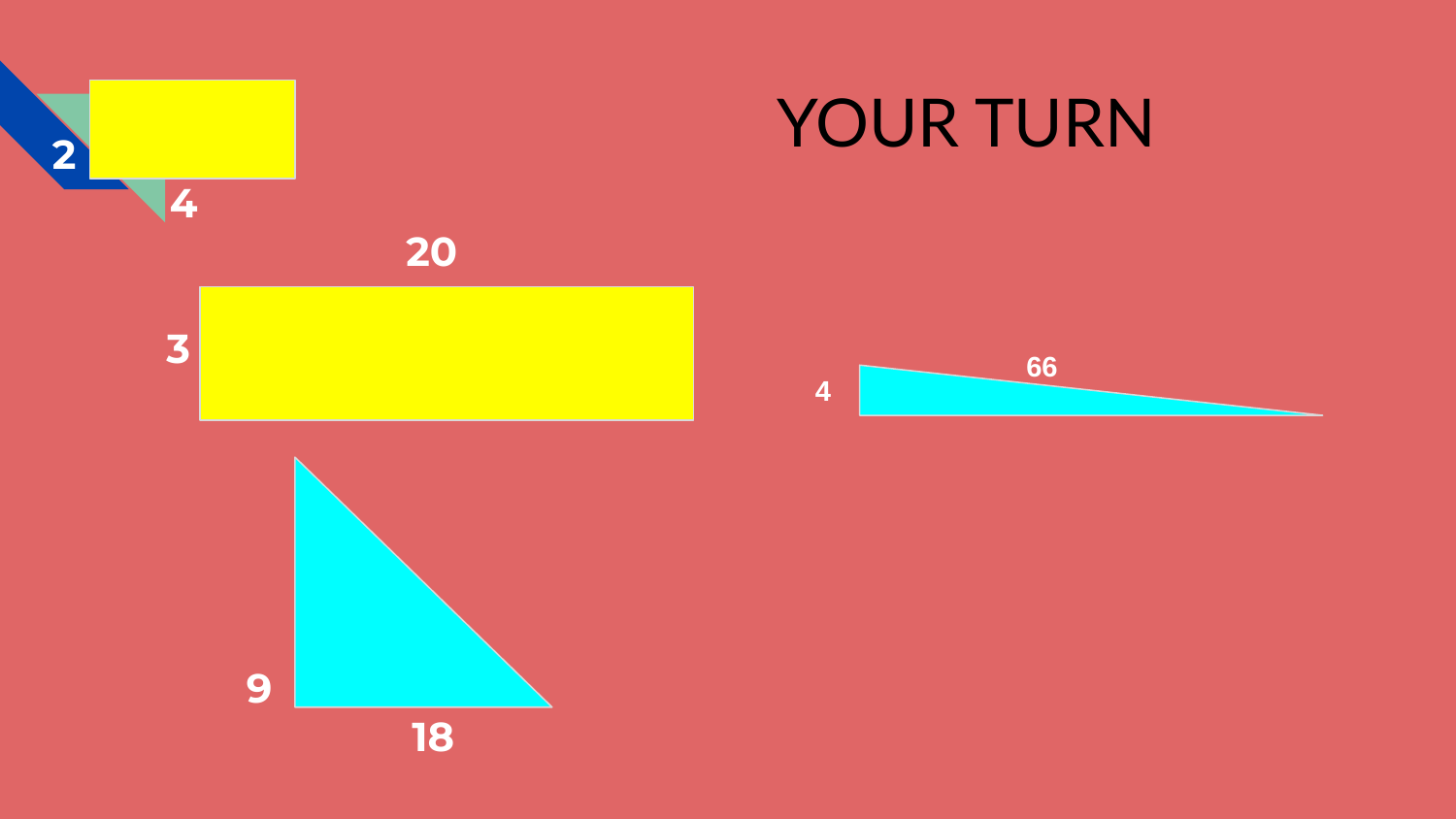

# 2
           4
                               20

          3

                 9					      18

7						.5
YOUR TURN

66

4